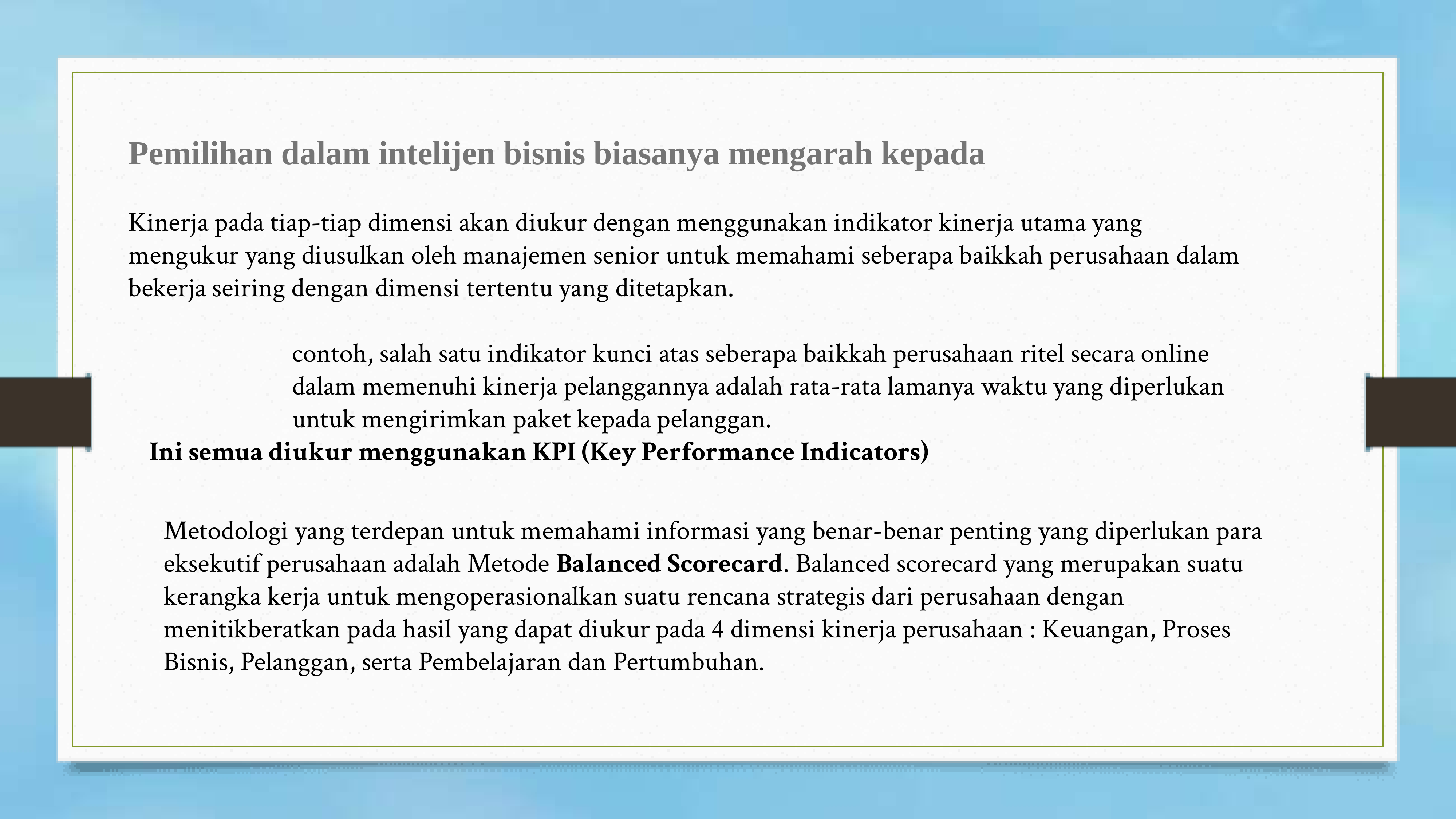

Pemilihan dalam intelijen bisnis biasanya mengarah kepada

Kinerja pada tiap-tiap dimensi akan diukur dengan menggunakan indikator kinerja utama yang mengukur yang diusulkan oleh manajemen senior untuk memahami seberapa baikkah perusahaan dalam bekerja seiring dengan dimensi tertentu yang ditetapkan.

contoh, salah satu indikator kunci atas seberapa baikkah perusahaan ritel secara online dalam memenuhi kinerja pelanggannya adalah rata-rata lamanya waktu yang diperlukan untuk mengirimkan paket kepada pelanggan.
Ini semua diukur menggunakan KPI (Key Performance Indicators)
Metodologi yang terdepan untuk memahami informasi yang benar-benar penting yang diperlukan para eksekutif perusahaan adalah Metode Balanced Scorecard. Balanced scorecard yang merupakan suatu kerangka kerja untuk mengoperasionalkan suatu rencana strategis dari perusahaan dengan menitikberatkan pada hasil yang dapat diukur pada 4 dimensi kinerja perusahaan : Keuangan, Proses Bisnis, Pelanggan, serta Pembelajaran dan Pertumbuhan.